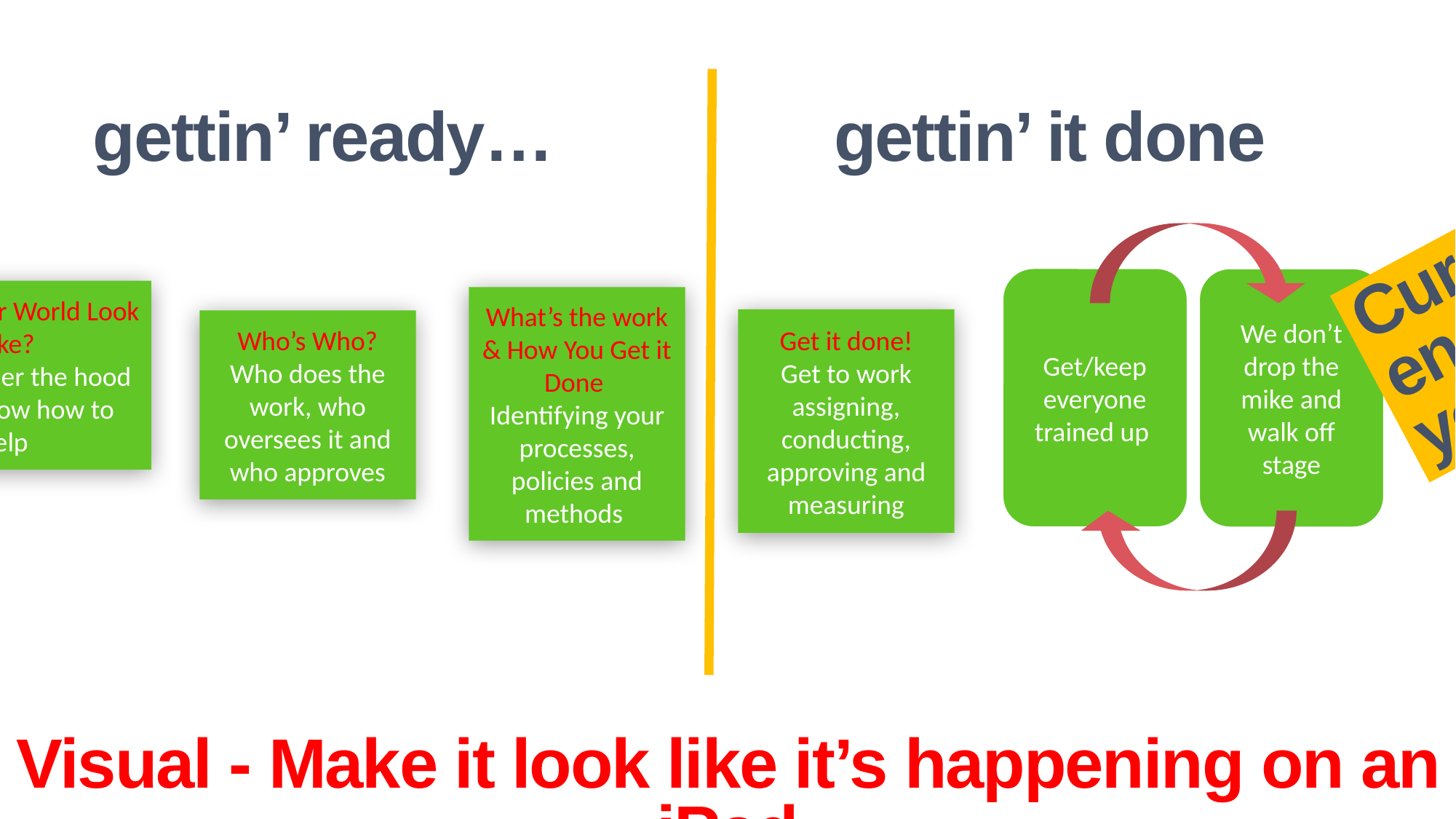

gettin’ ready…
gettin’ it done
Curo engages with your team

Get/keep everyone trained up
We don’t drop the mike and walk off stage
What’s Your World Look Like?
A look under the hood so we know how to help
What’s the work & How You Get it Done
Identifying your processes, policies and methods
Get it done!
Get to work assigning, conducting, approving and measuring
Who’s Who? Who does the work, who oversees it and who approves

Visual - Make it look like it’s happening on an iPad